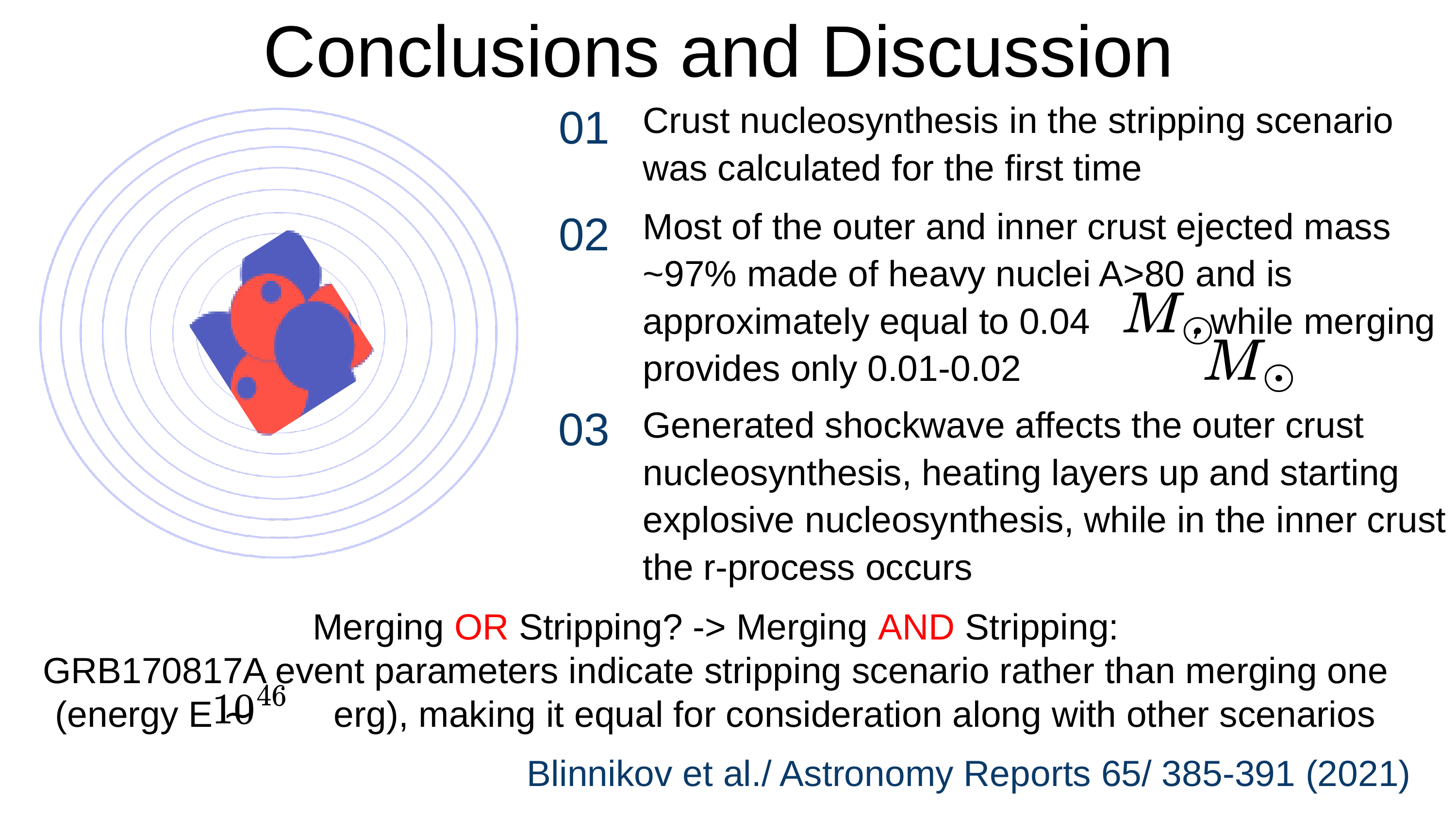

Conclusions and Discussion
01
Crust nucleosynthesis in the stripping scenario was calculated for the first time

Most of the outer and inner crust ejected mass ~97% made of heavy nuclei A>80 and is approximately equal to 0.04          , while merging provides only 0.01-0.02

02

03
Generated shockwave affects the outer crust nucleosynthesis, heating layers up and starting explosive nucleosynthesis, while in the inner crust the r-process occurs

Merging OR Stripping? -> Merging AND Stripping:
GRB170817A event parameters indicate stripping scenario rather than merging one (energy E ∼        erg), making it equal for consideration along with other scenarios

Blinnikov et al./ Astronomy Reports 65/ 385-391 (2021)